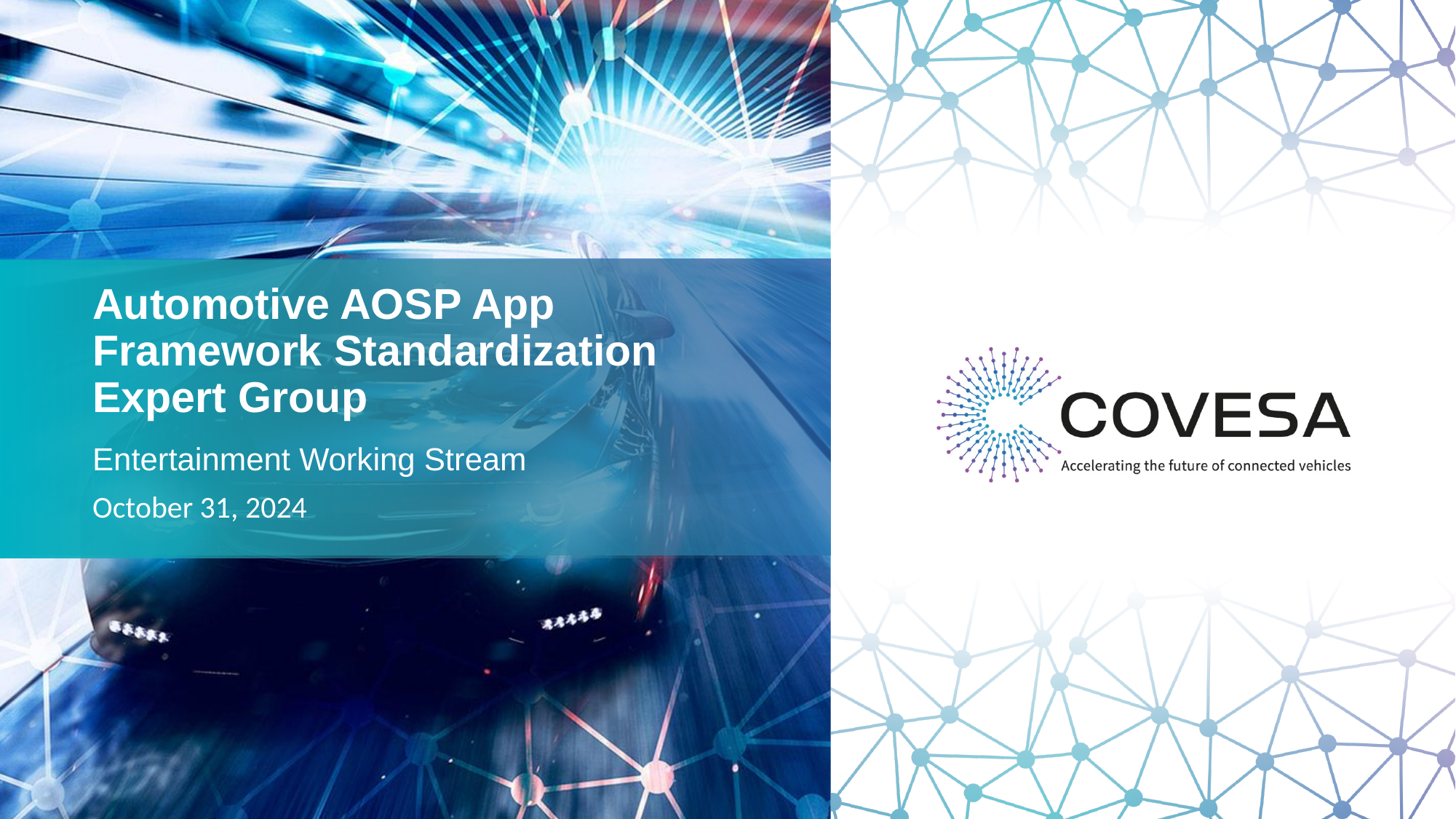

# Automotive AOSP App Framework Standardization Expert Group
Entertainment Working Stream
October 31, 2024